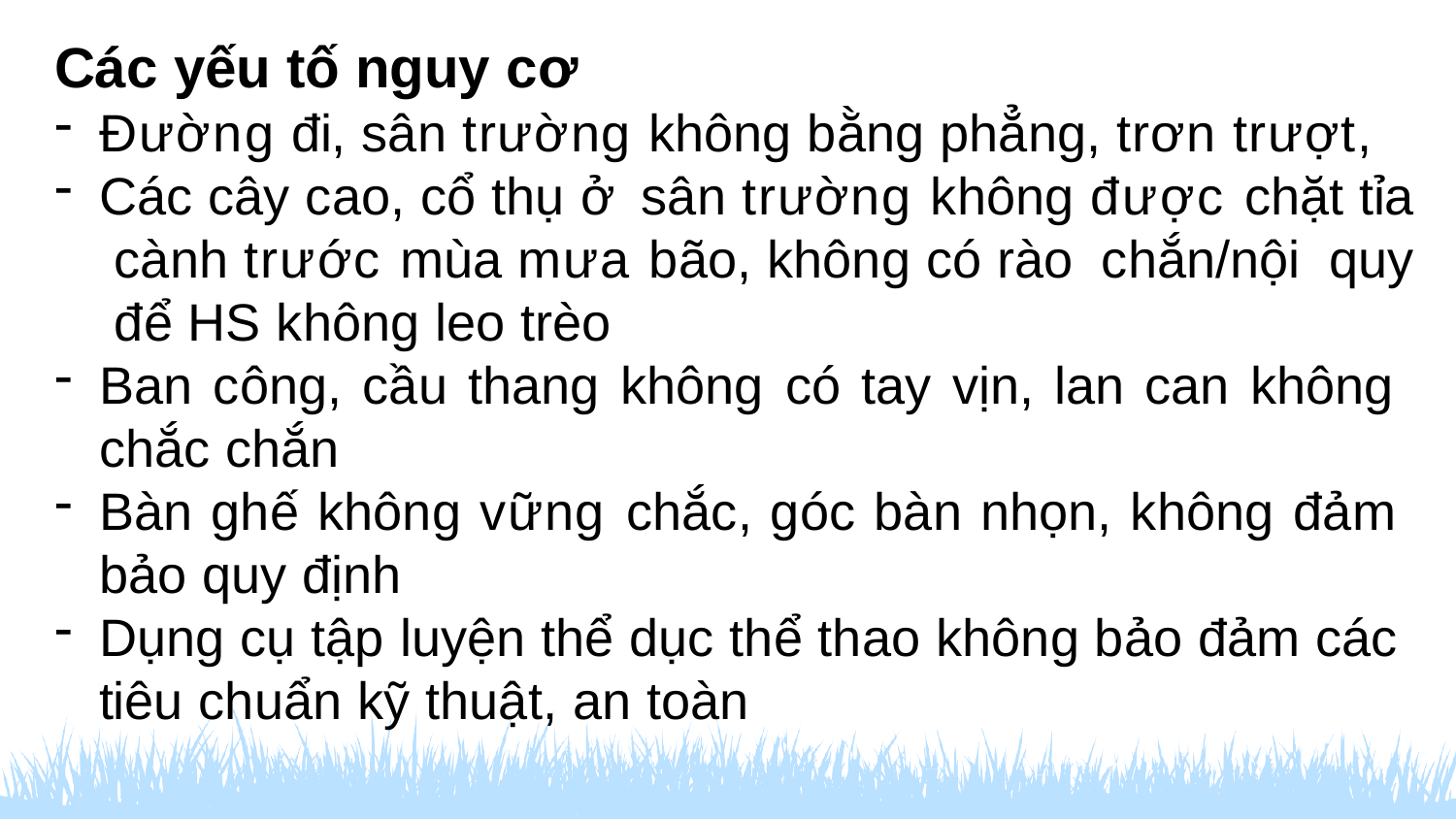

# Các yếu tố nguy cơ
Đường đi, sân trường không bằng phẳng, trơn trượt,
Các cây cao, cổ thụ ở sân trường không được chặt tỉa  cành trước mùa mưa bão, không có rào chắn/nội quy   để HS không leo trèo
Ban công, cầu thang không có tay vịn, lan can không  chắc chắn
Bàn ghế không vững chắc, góc bàn nhọn, không đảm  bảo quy định
Dụng cụ tập luyện thể dục thể thao không bảo đảm các  tiêu chuẩn kỹ thuật, an toàn